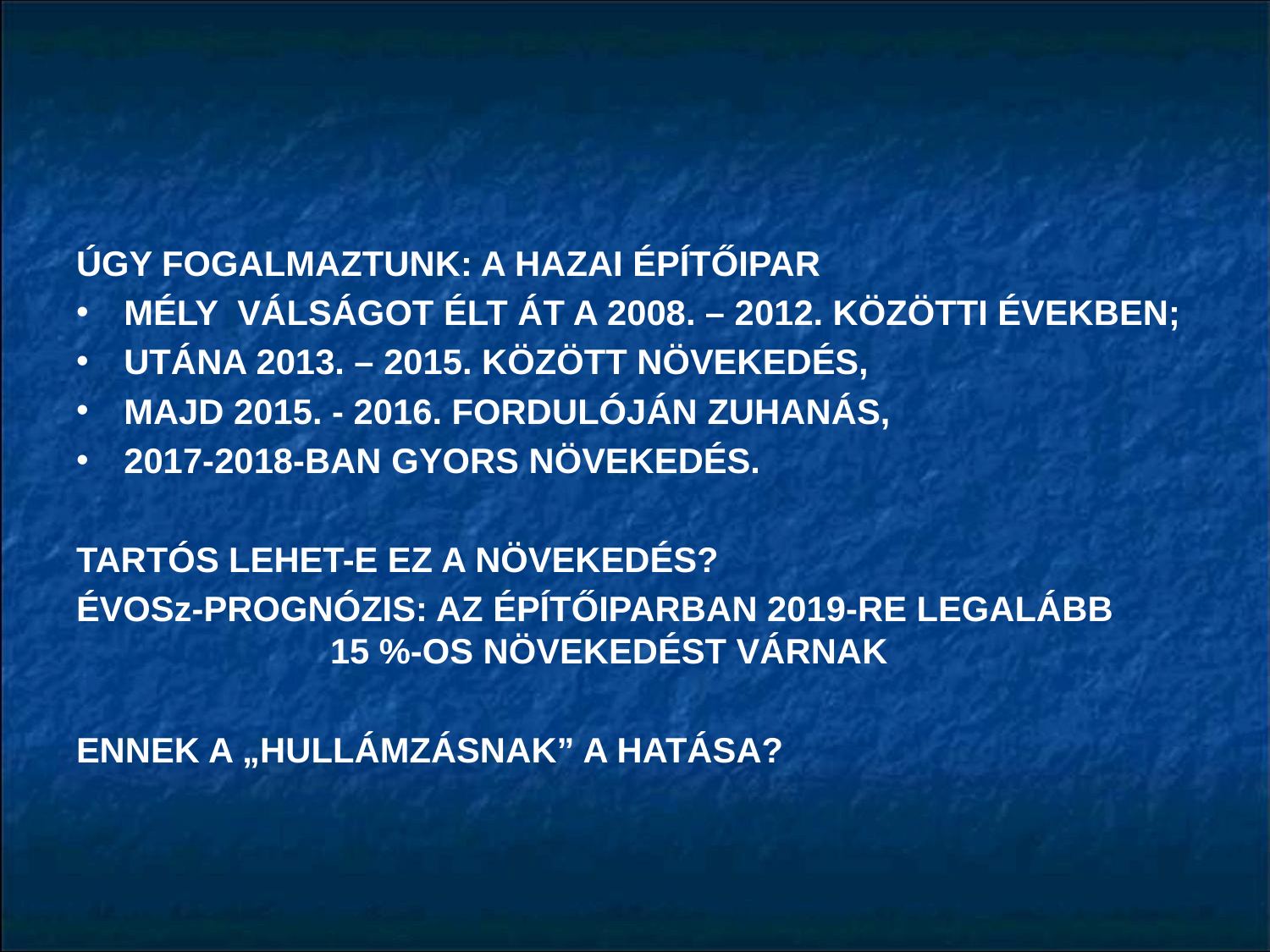

ÚGY FOGALMAZTUNK: A HAZAI ÉPÍTŐIPAR
MÉLY  VÁLSÁGOT ÉLT ÁT A 2008. – 2012. KÖZÖTTI ÉVEKBEN;
UTÁNA 2013. – 2015. KÖZÖTT NÖVEKEDÉS,
MAJD 2015. - 2016. FORDULÓJÁN ZUHANÁS,
2017-2018-BAN GYORS NÖVEKEDÉS.

TARTÓS LEHET-E EZ A NÖVEKEDÉS?
ÉVOSz-PROGNÓZIS: AZ ÉPÍTŐIPARBAN 2019-RE LEGALÁBB 		15 %-OS NÖVEKEDÉST VÁRNAK

ENNEK A „HULLÁMZÁSNAK” A HATÁSA?